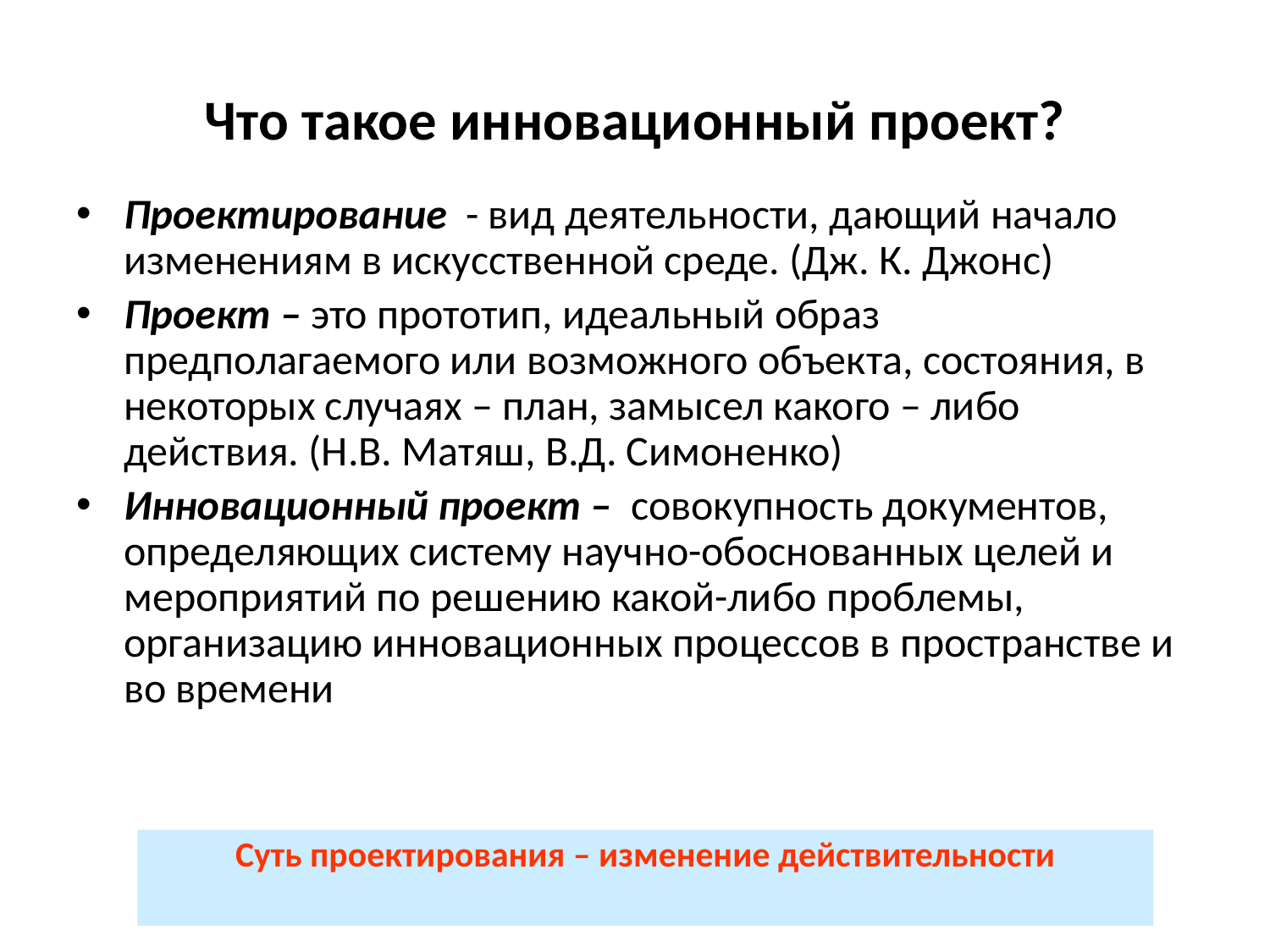

# Что такое инновационный проект?
Проектирование  - вид деятельности, дающий начало изменениям в искусственной среде. (Дж. К. Джонс)
Проект – это прототип, идеальный образ предполагаемого или возможного объекта, состояния, в некоторых случаях – план, замысел какого – либо действия. (Н.В. Матяш, В.Д. Симоненко)
Инновационный проект –  совокупность документов, определяющих систему научно-обоснованных целей и мероприятий по решению какой-либо проблемы, организацию инновационных процессов в пространстве и во времени

Суть проектирования – изменение действительности